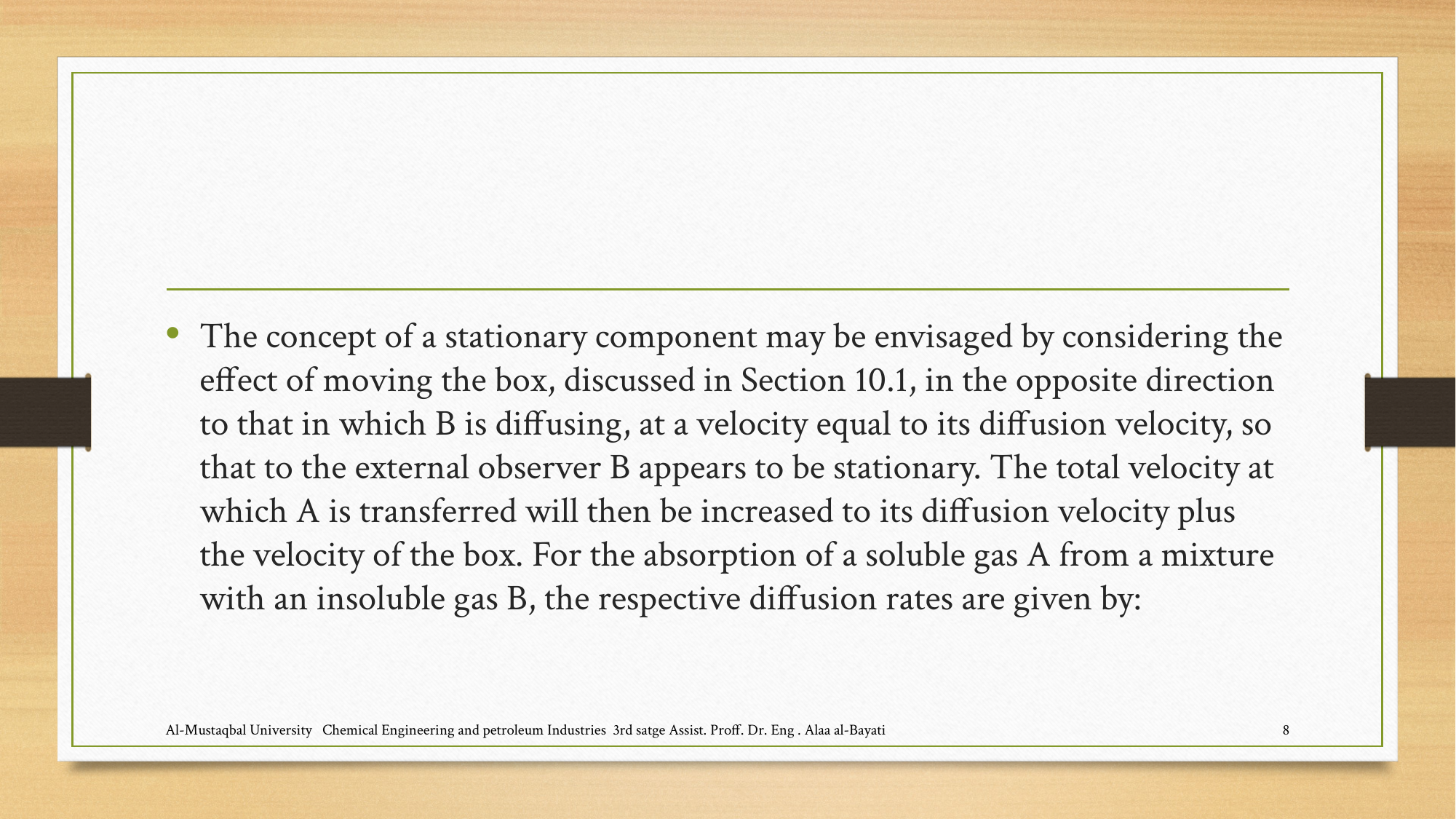

#
The concept of a stationary component may be envisaged by considering the effect of moving the box, discussed in Section 10.1, in the opposite direction to that in which B is diffusing, at a velocity equal to its diffusion velocity, so that to the external observer B appears to be stationary. The total velocity at which A is transferred will then be increased to its diffusion velocity plus the velocity of the box. For the absorption of a soluble gas A from a mixture with an insoluble gas B, the respective diffusion rates are given by:
Al-Mustaqbal University   Chemical Engineering and petroleum Industries  3rd satge Assist. Proff. Dr. Eng . Alaa al-Bayati
8